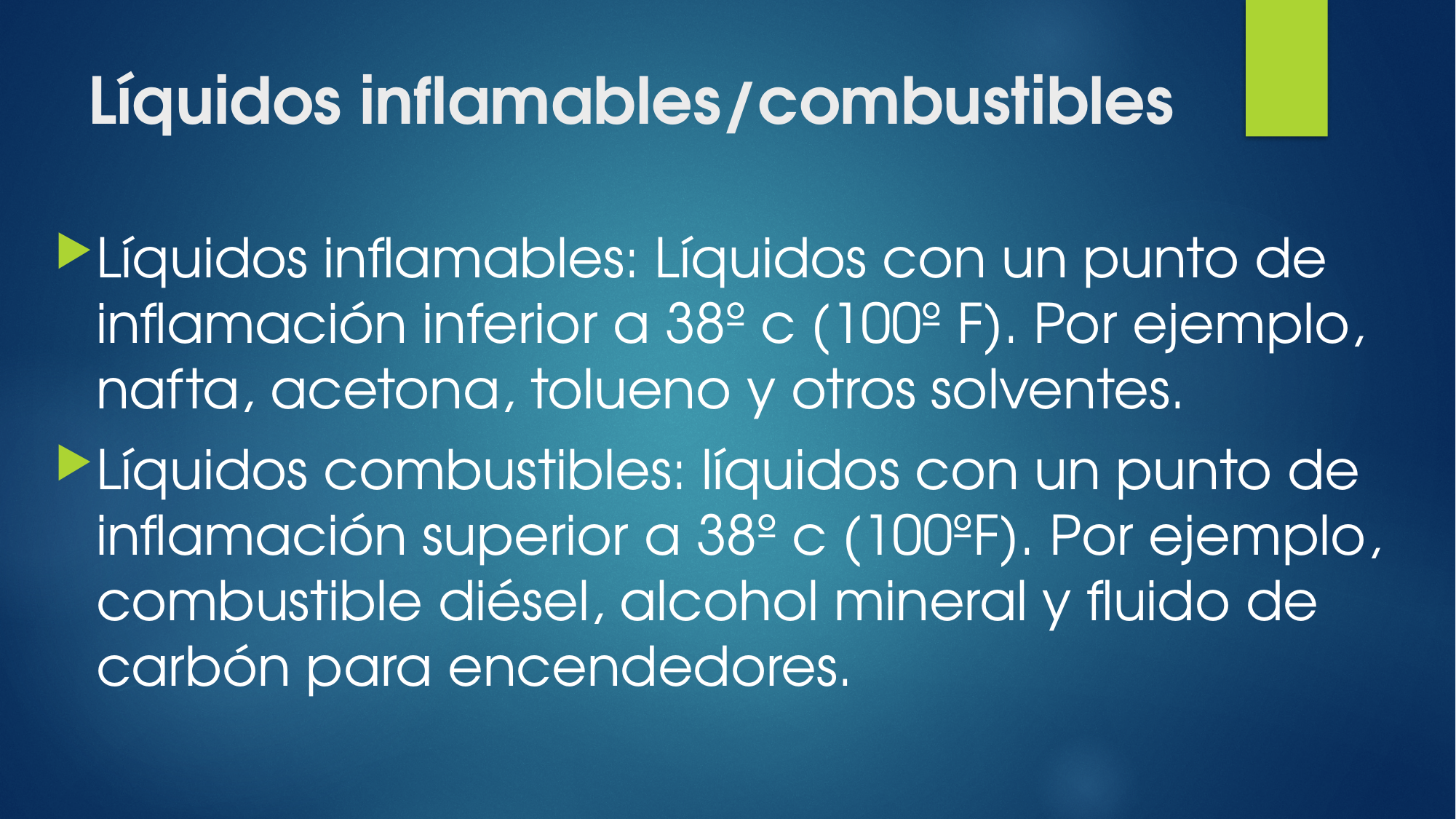

# Líquidos inflamables/combustibles
Líquidos inflamables: Líquidos con un punto de inflamación inferior a 38º c (100º F). Por ejemplo, nafta, acetona, tolueno y otros solventes.
Líquidos combustibles: líquidos con un punto de inflamación superior a 38º c (100ºF). Por ejemplo, combustible diésel, alcohol mineral y fluido de carbón para encendedores.